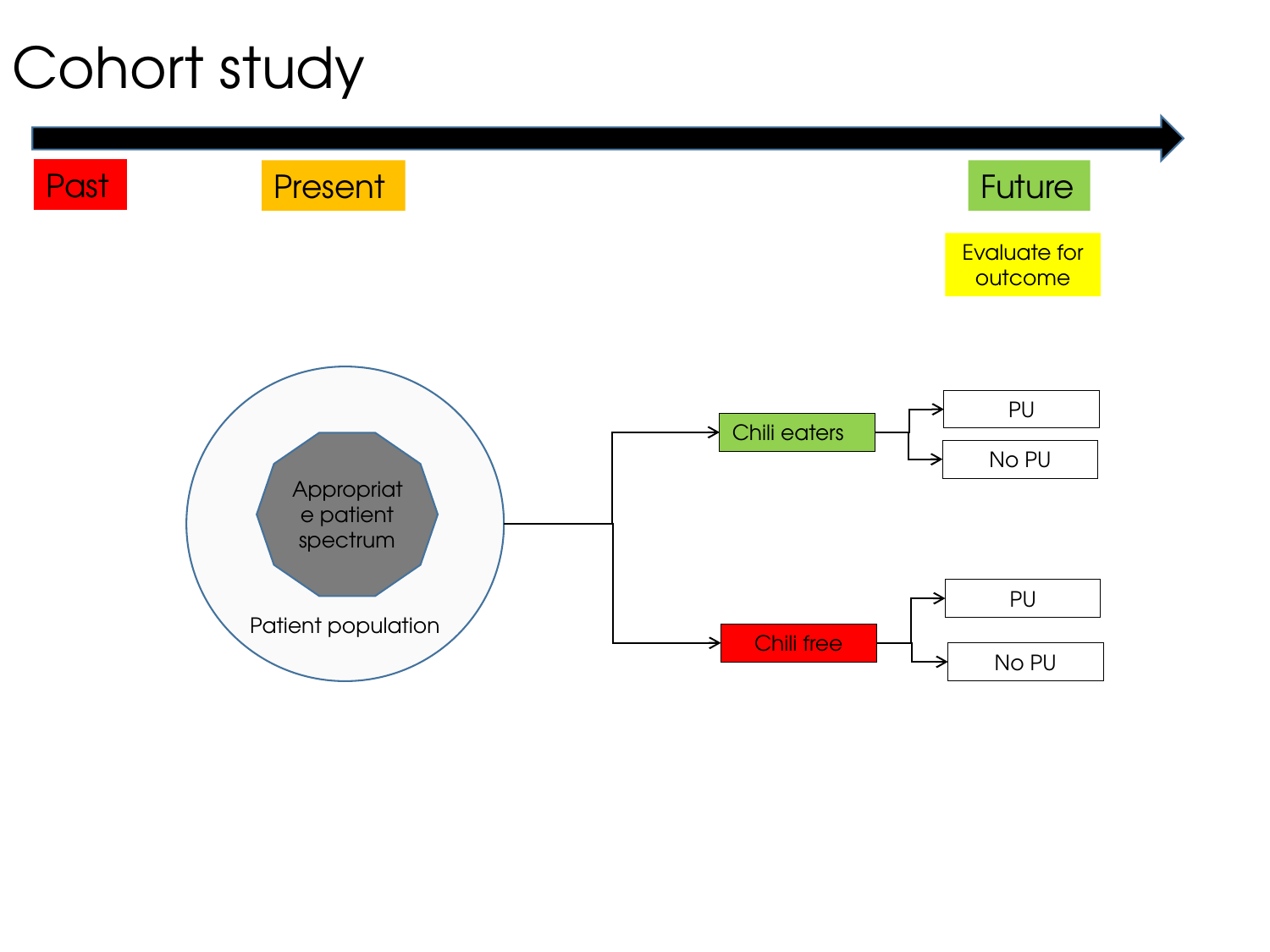

Cohort study

Past
Future
Present
Evaluate for outcome

Patient population
PU
Chili eaters
Appropriate patient spectrum
No PU
PU
Chili free
No PU